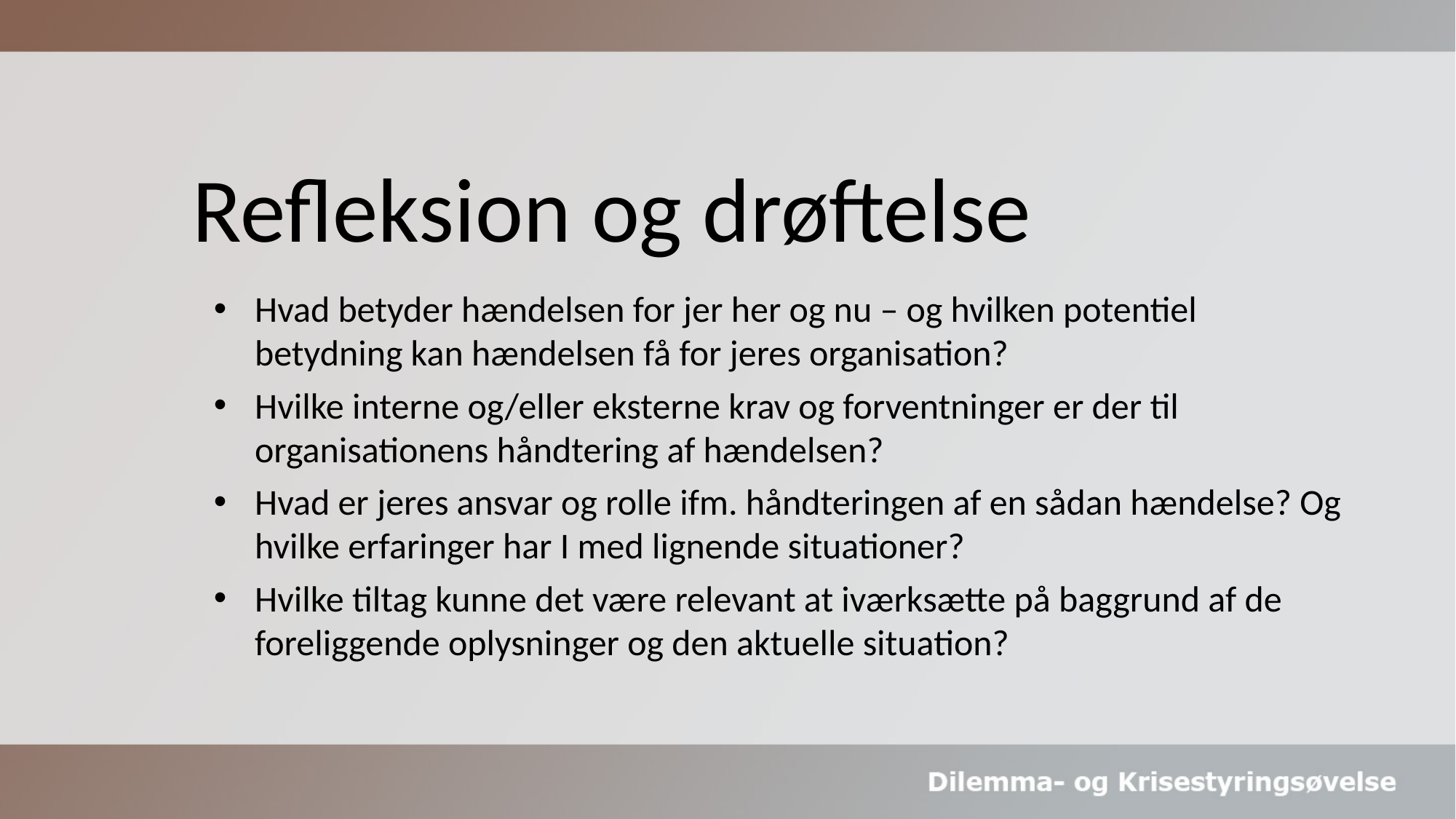

# Refleksion og drøftelse
Hvad betyder hændelsen for jer her og nu – og hvilken potentiel betydning kan hændelsen få for jeres organisation?
Hvilke interne og/eller eksterne krav og forventninger er der til organisationens håndtering af hændelsen?
Hvad er jeres ansvar og rolle ifm. håndteringen af en sådan hændelse? Og hvilke erfaringer har I med lignende situationer?
Hvilke tiltag kunne det være relevant at iværksætte på baggrund af de foreliggende oplysninger og den aktuelle situation?